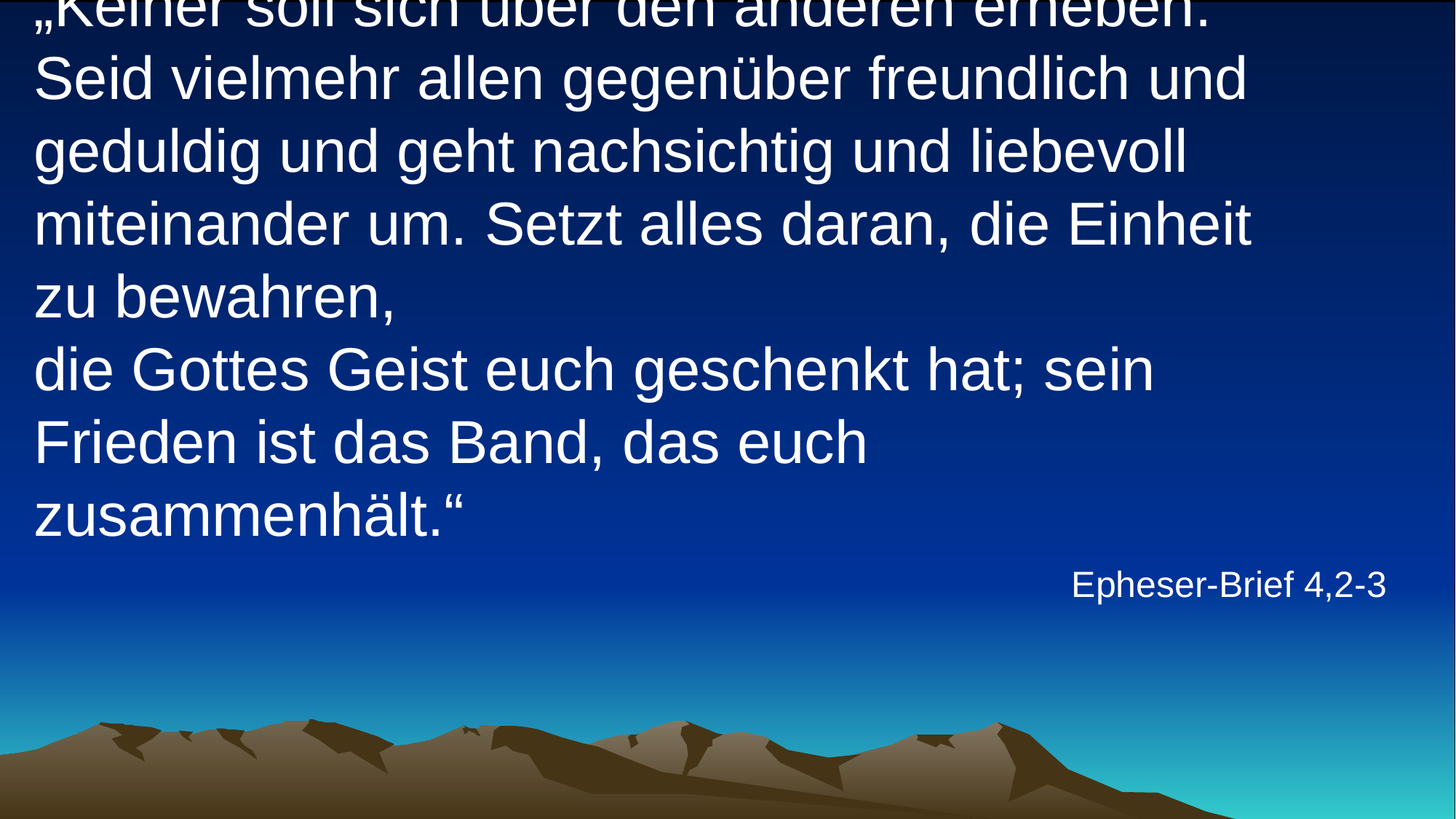

# „Keiner soll sich über den anderen erheben. Seid vielmehr allen gegenüber freundlich und geduldig und geht nachsichtig und liebevoll miteinander um. Setzt alles daran, die Einheit zu bewahren, die Gottes Geist euch geschenkt hat; sein Frieden ist das Band, das euch zusammenhält.“
Epheser-Brief 4,2-3